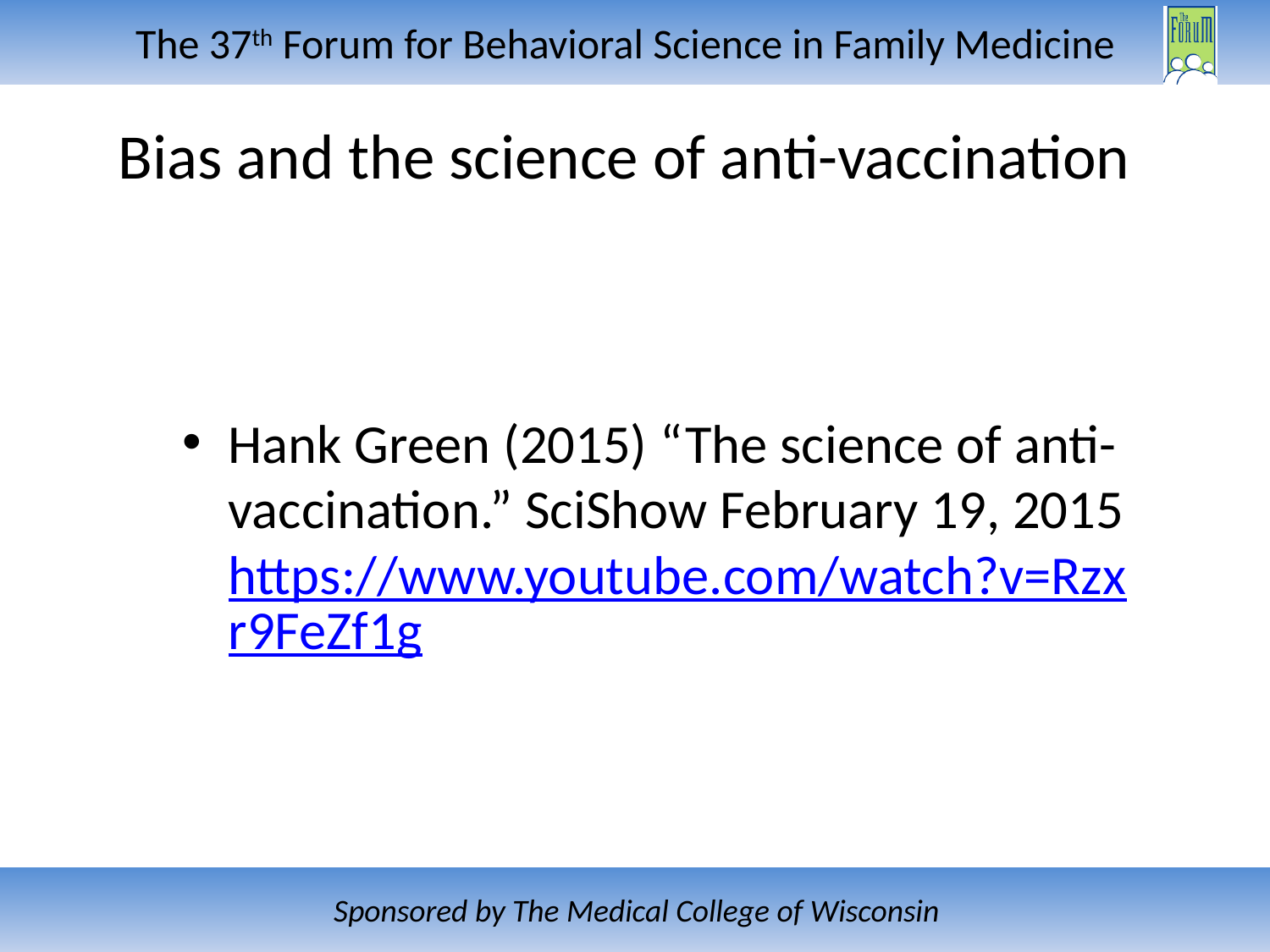

# Bias and the science of anti-vaccination
Hank Green (2015) “The science of anti-vaccination.” SciShow February 19, 2015 https://www.youtube.com/watch?v=Rzxr9FeZf1g